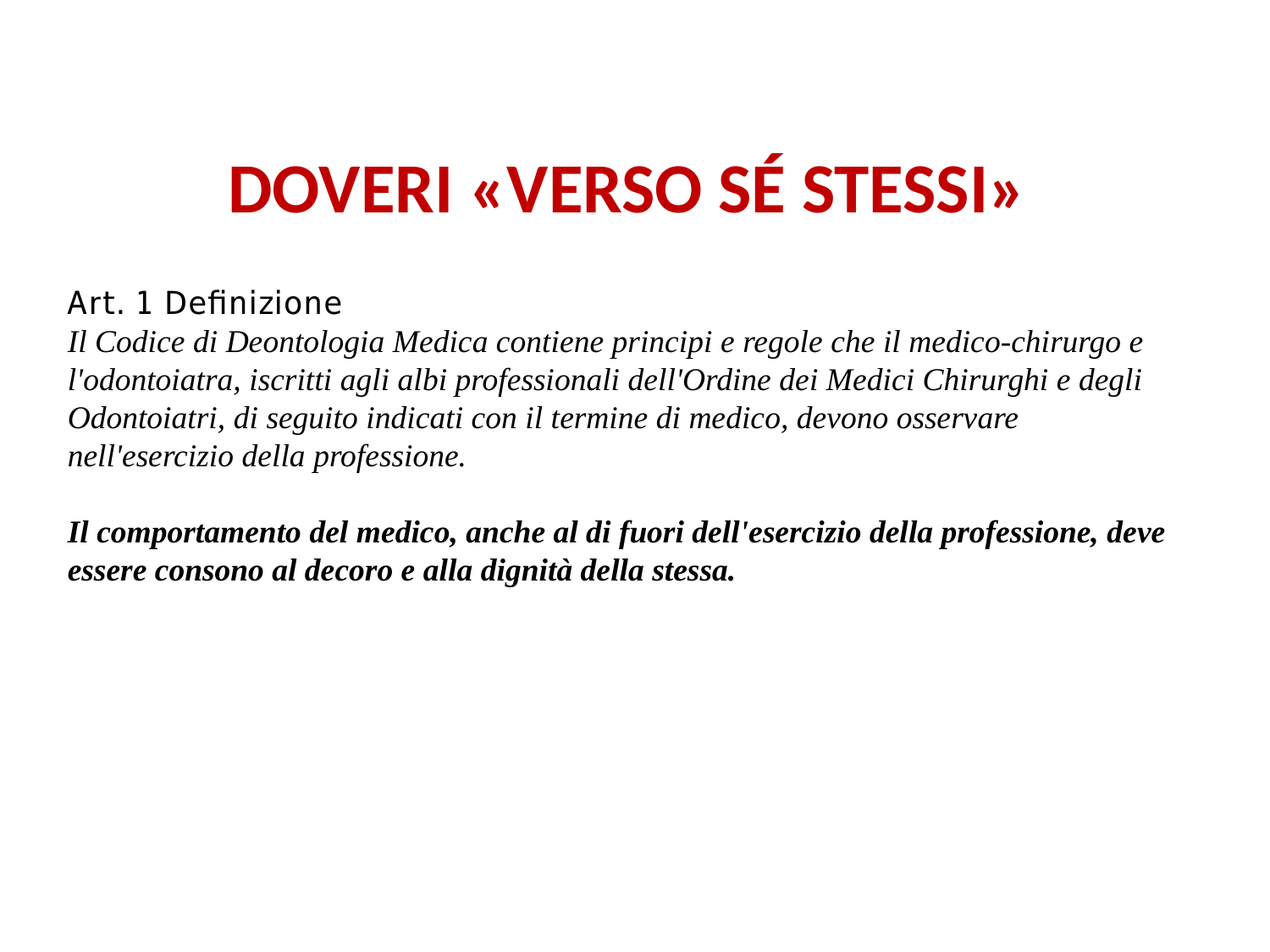

DOVERI «VERSO SÉ STESSI»
Art. 1 Definizione
Il Codice di Deontologia Medica contiene principi e regole che il medico-chirurgo e l'odontoiatra, iscritti agli albi professionali dell'Ordine dei Medici Chirurghi e degli Odontoiatri, di seguito indicati con il termine di medico, devono osservare nell'esercizio della professione.

Il comportamento del medico, anche al di fuori dell'esercizio della professione, deve essere consono al decoro e alla dignità della stessa.